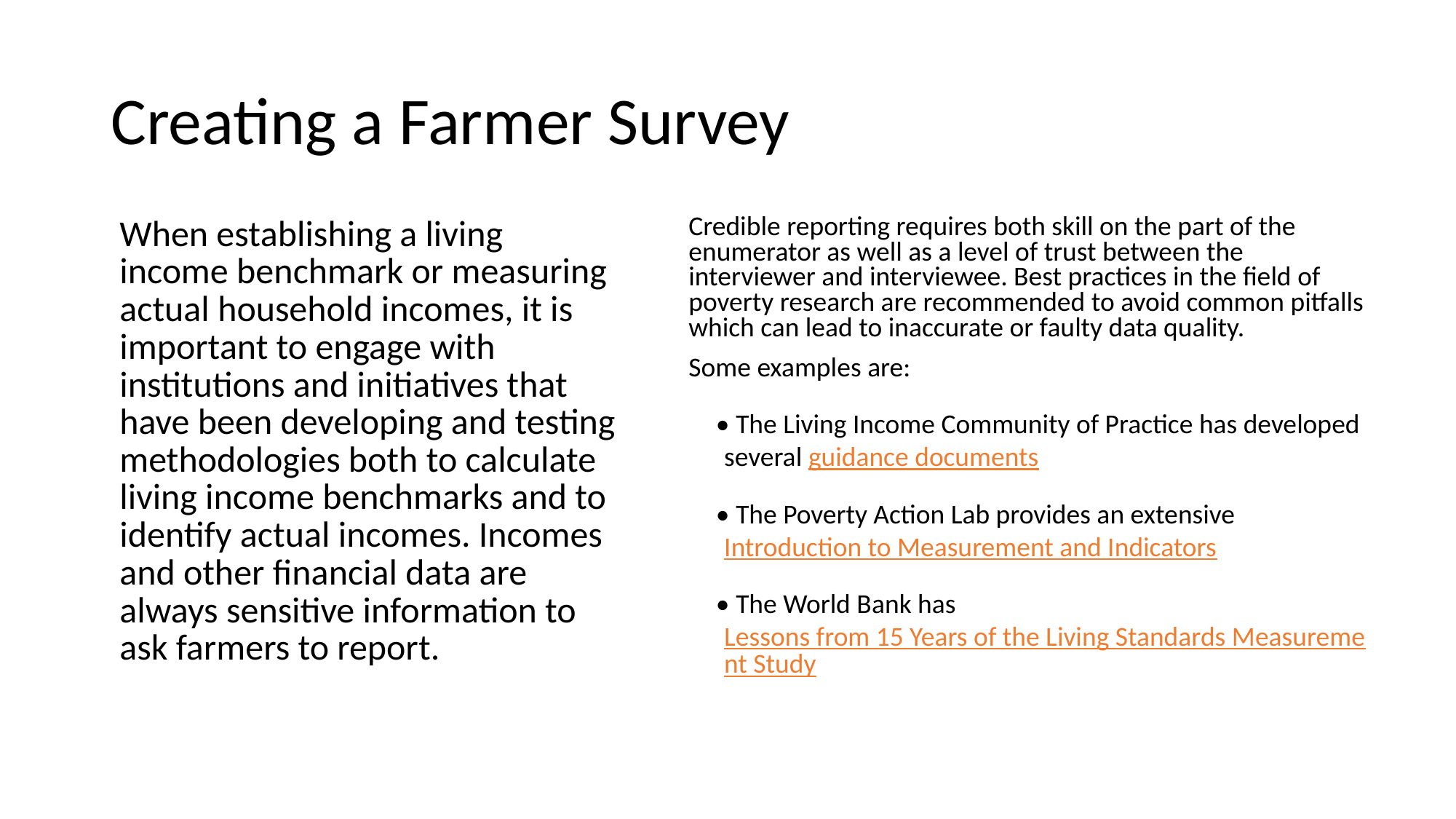

# Creating a Farmer Survey
When establishing a living income benchmark or measuring actual household incomes, it is important to engage with institutions and initiatives that have been developing and testing methodologies both to calculate living income benchmarks and to identify actual incomes. Incomes and other financial data are always sensitive information to ask farmers to report.
Credible reporting requires both skill on the part of the enumerator as well as a level of trust between the interviewer and interviewee. Best practices in the field of poverty research are recommended to avoid common pitfalls which can lead to inaccurate or faulty data quality.
Some examples are:
• The Living Income Community of Practice has developed several guidance documents
• The Poverty Action Lab provides an extensive Introduction to Measurement and Indicators
• The World Bank has Lessons from 15 Years of the Living Standards Measurement Study